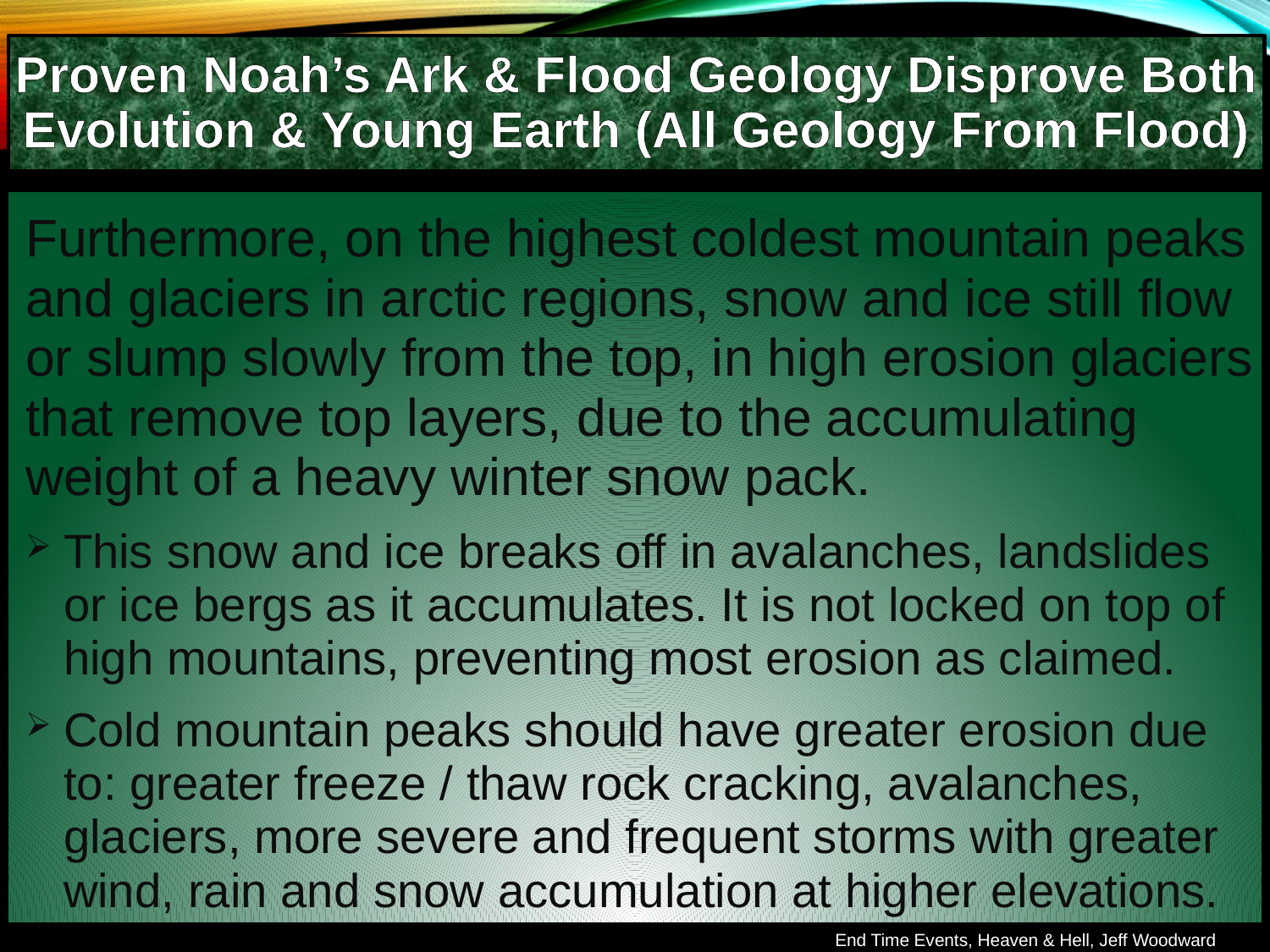

Proven Noah’s Ark & Flood Geology Disprove Both Evolution & Young Earth (All Geology From Flood)
Furthermore, on the highest coldest mountain peaks and glaciers in arctic regions, snow and ice still flow or slump slowly from the top, in high erosion glaciers that remove top layers, due to the accumulating weight of a heavy winter snow pack.
This snow and ice breaks off in avalanches, landslides or ice bergs as it accumulates. It is not locked on top of high mountains, preventing most erosion as claimed.
Cold mountain peaks should have greater erosion due to: greater freeze / thaw rock cracking, avalanches, glaciers, more severe and frequent storms with greater wind, rain and snow accumulation at higher elevations.
End Time Events, Heaven & Hell, Jeff Woodward